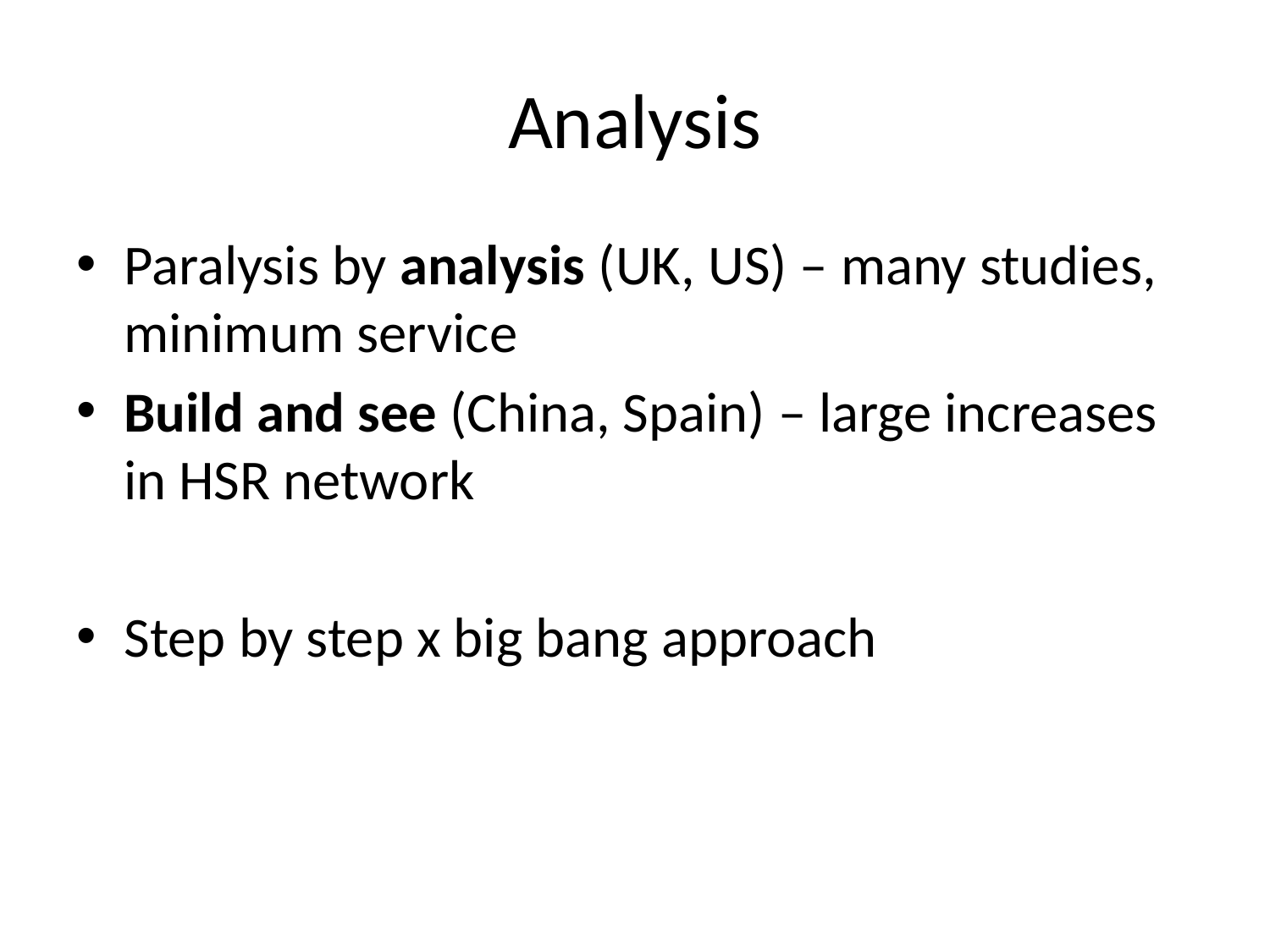

# Analysis
Paralysis by analysis (UK, US) – many studies, minimum service
Build and see (China, Spain) – large increases in HSR network

Step by step x big bang approach